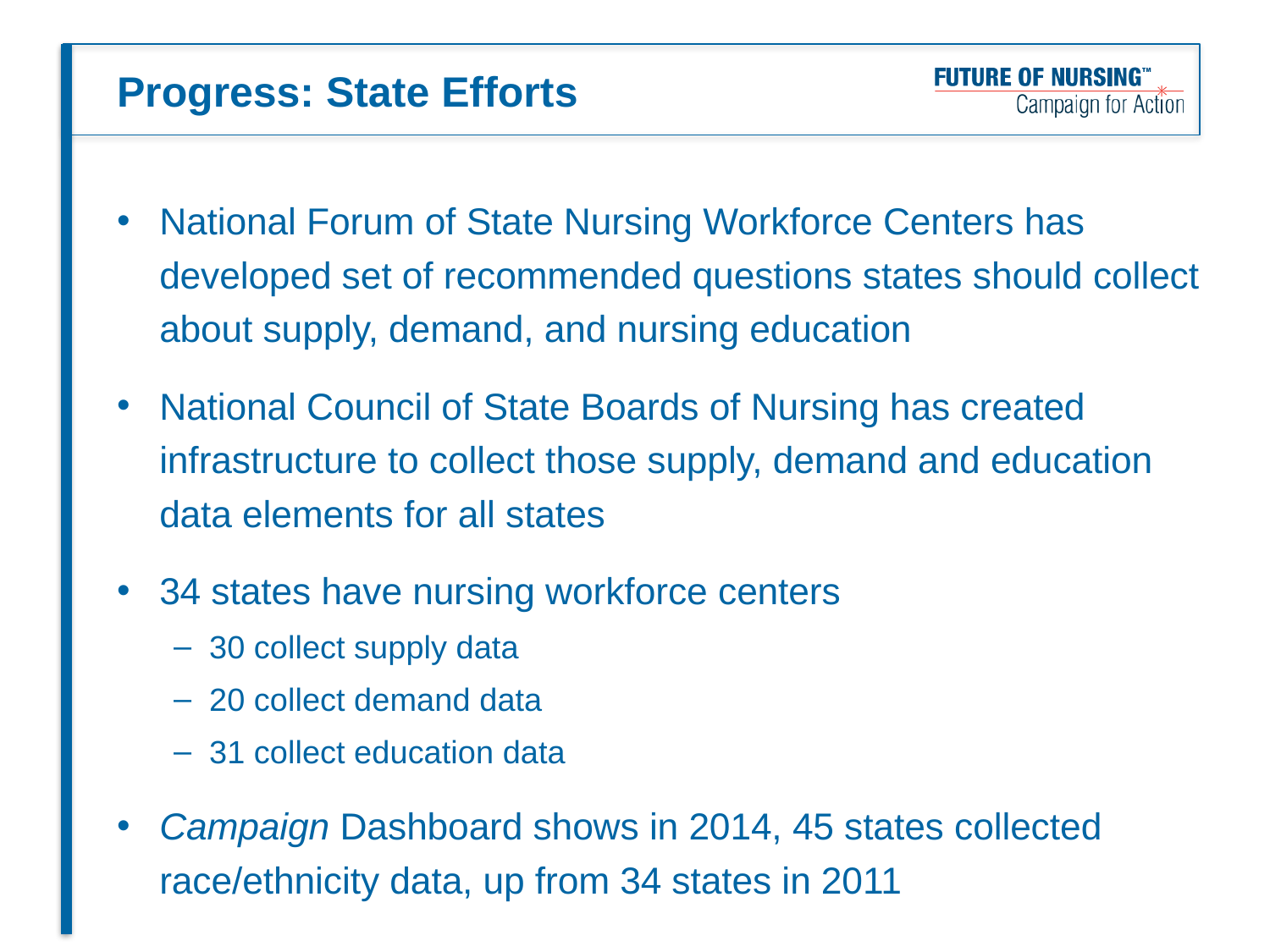

# Progress: State Efforts
National Forum of State Nursing Workforce Centers has developed set of recommended questions states should collect about supply, demand, and nursing education
National Council of State Boards of Nursing has created infrastructure to collect those supply, demand and education data elements for all states
34 states have nursing workforce centers
30 collect supply data
20 collect demand data
31 collect education data
Campaign Dashboard shows in 2014, 45 states collected race/ethnicity data, up from 34 states in 2011